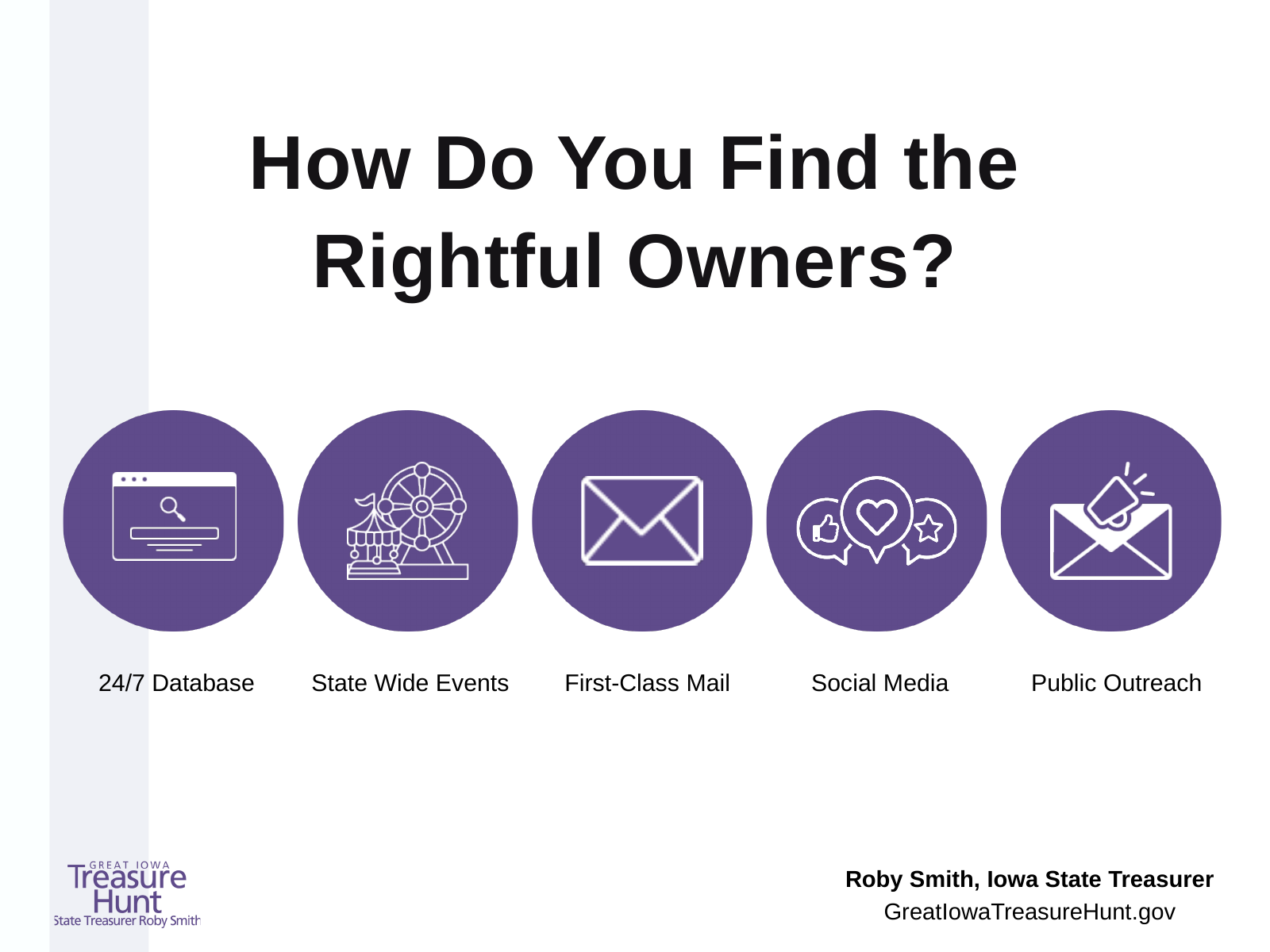

How Do You Find the Rightful Owners?

24/7 Database

State Wide Events

First-Class Mail

Social Media

Public Outreach

Roby Smith, Iowa State Treasurer
GreatIowaTreasureHunt.gov